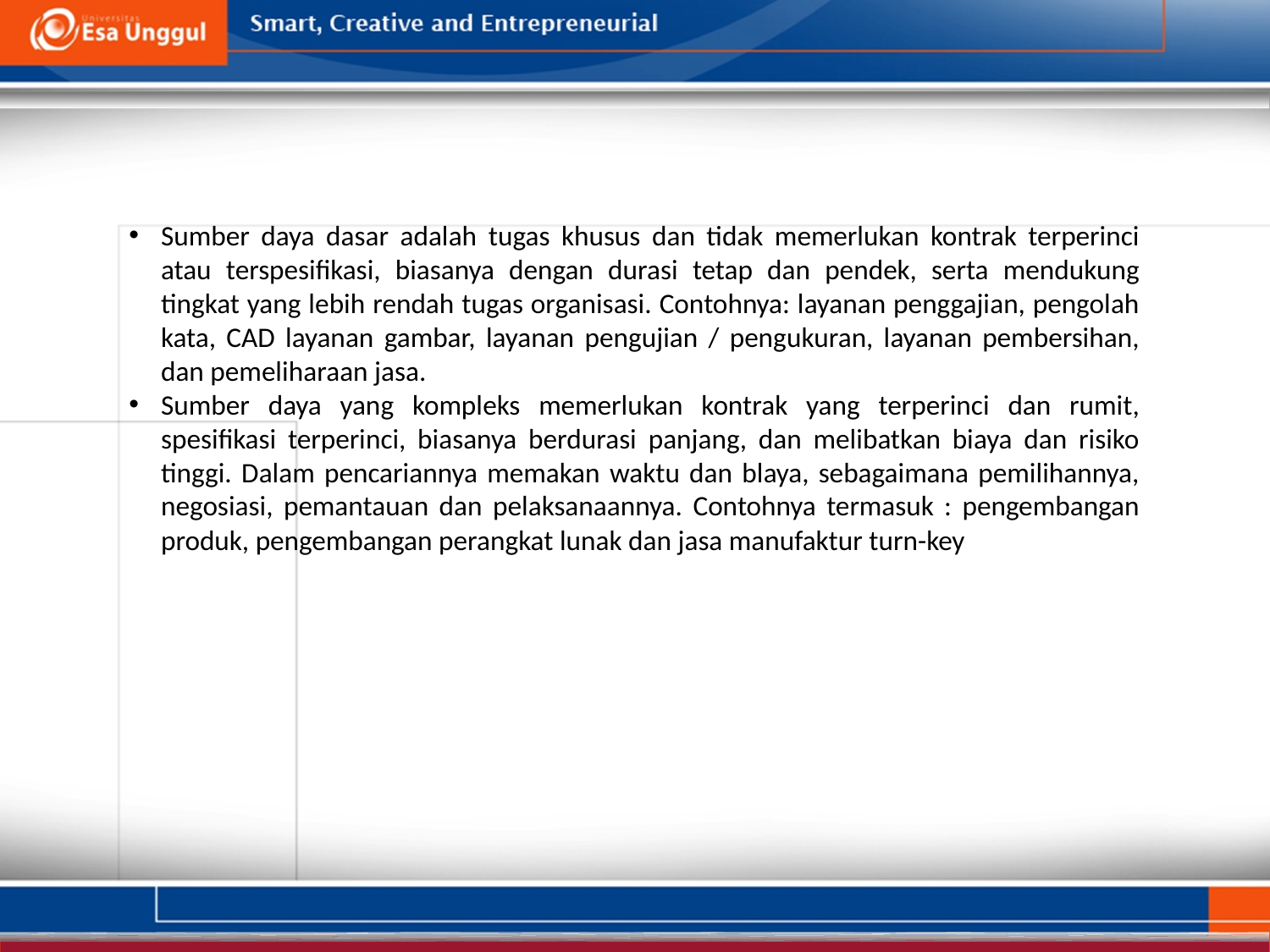

Sumber daya dasar adalah tugas khusus dan tidak memerlukan kontrak terperinci atau terspesifikasi, biasanya dengan durasi tetap dan pendek, serta mendukung tingkat yang lebih rendah tugas organisasi. Contohnya: layanan penggajian, pengolah kata, CAD layanan gambar, layanan pengujian / pengukuran, layanan pembersihan, dan pemeliharaan jasa.
Sumber daya yang kompleks memerlukan kontrak yang terperinci dan rumit, spesifikasi terperinci, biasanya berdurasi panjang, dan melibatkan biaya dan risiko tinggi. Dalam pencariannya memakan waktu dan blaya, sebagaimana pemilihannya, negosiasi, pemantauan dan pelaksanaannya. Contohnya termasuk : pengembangan produk, pengembangan perangkat lunak dan jasa manufaktur turn-key